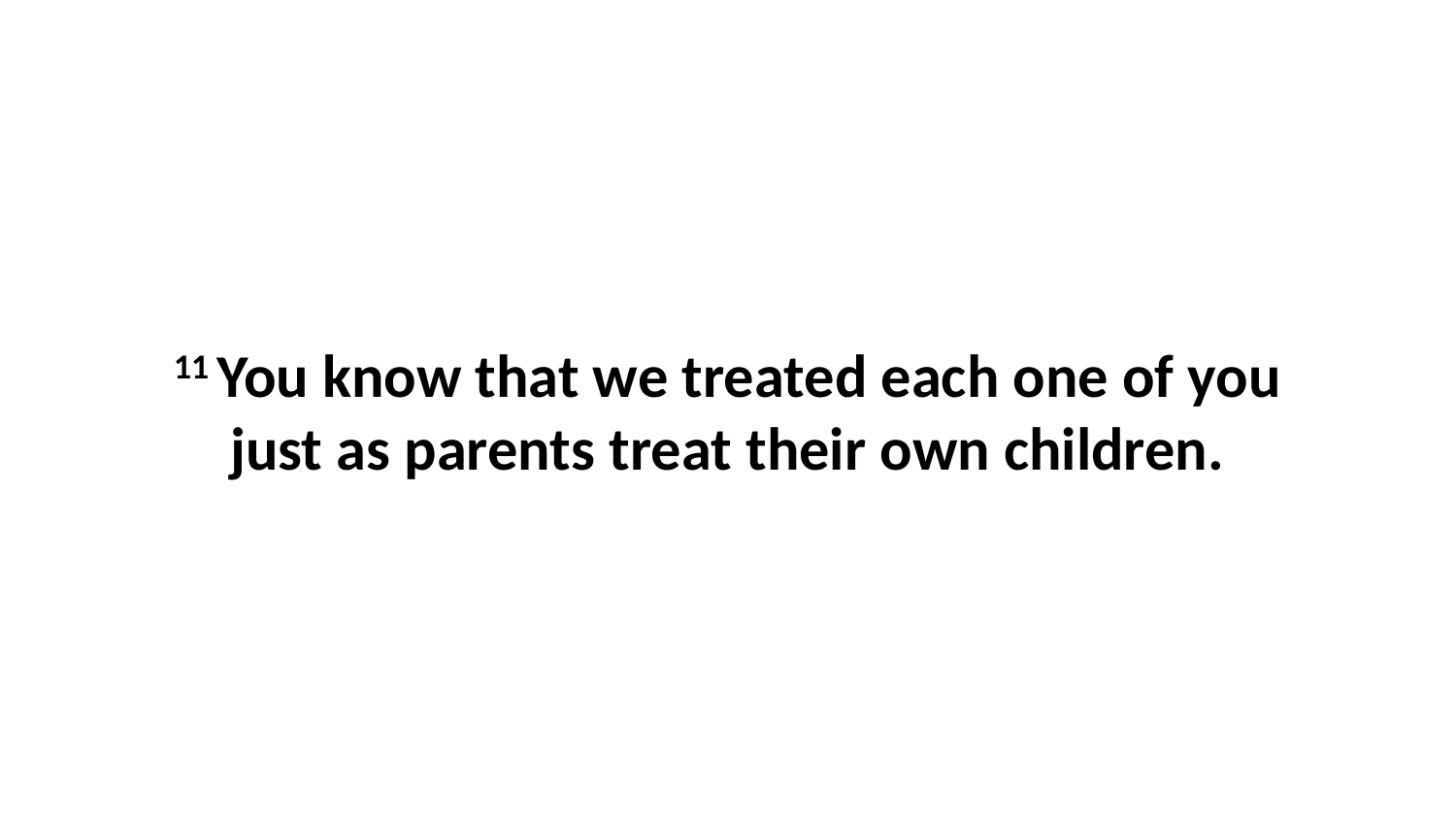

11 You know that we treated each one of you just as parents treat their own children.